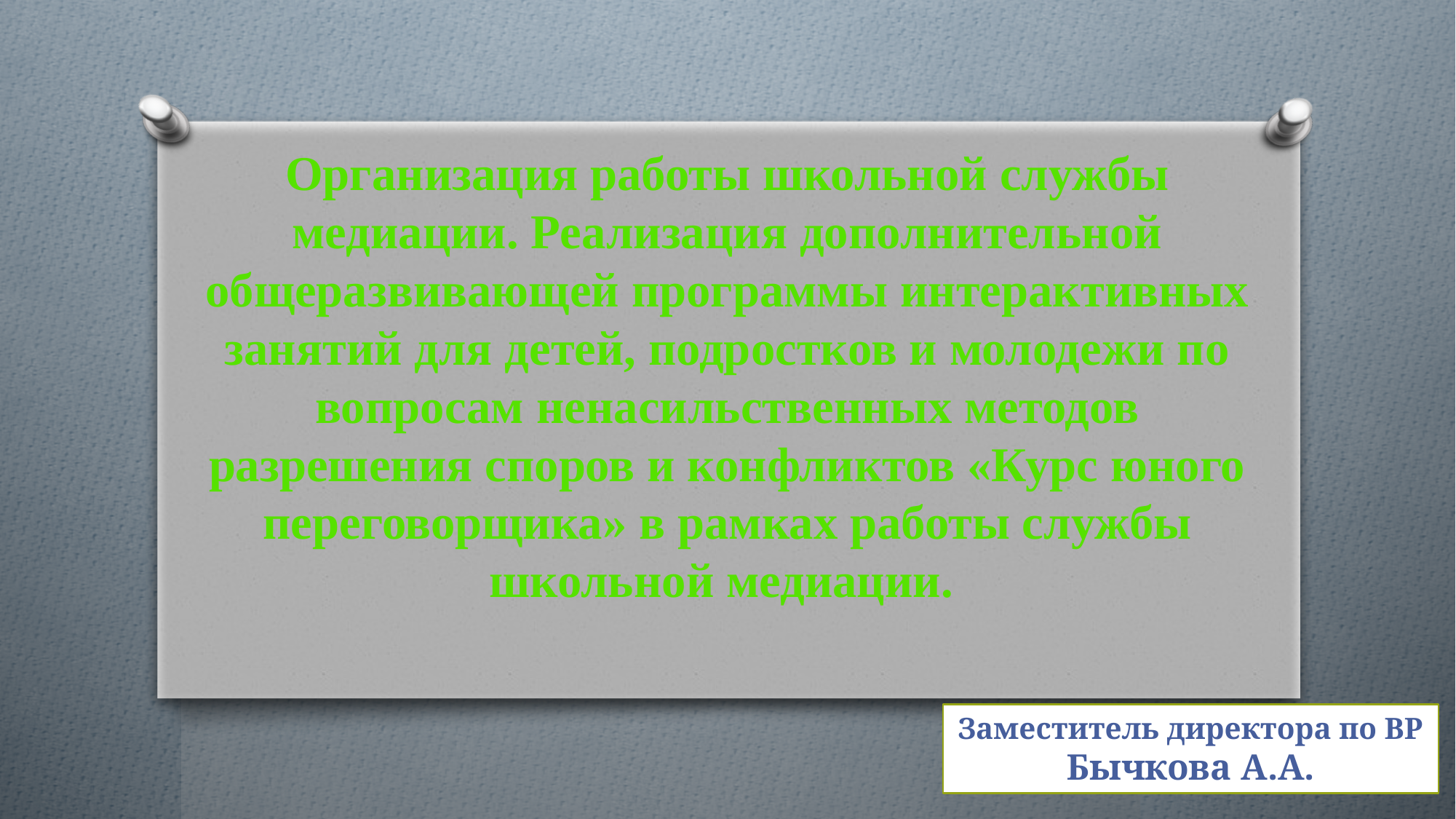

# Организация работы школьной службы медиации. Реализация дополнительной общеразвивающей программы интерактивных занятий для детей, подростков и молодежи по вопросам ненасильственных методов разрешения споров и конфликтов «Курс юного переговорщика» в рамках работы службы школьной медиации.
Заместитель директора по ВР Бычкова А.А.